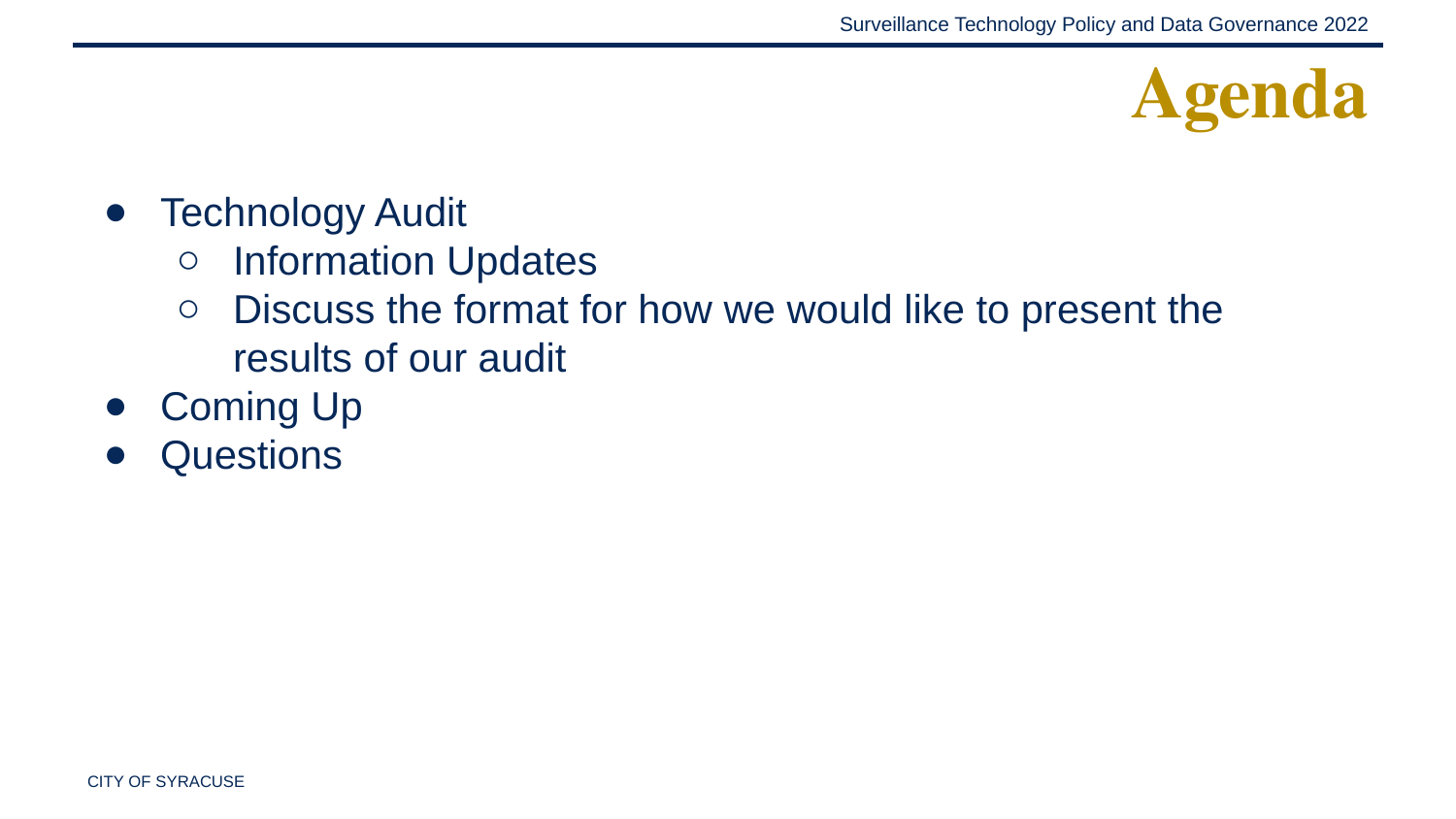

Agenda
Technology Audit
Information Updates
Discuss the format for how we would like to present the results of our audit
Coming Up
Questions

CITY OF SYRACUSE